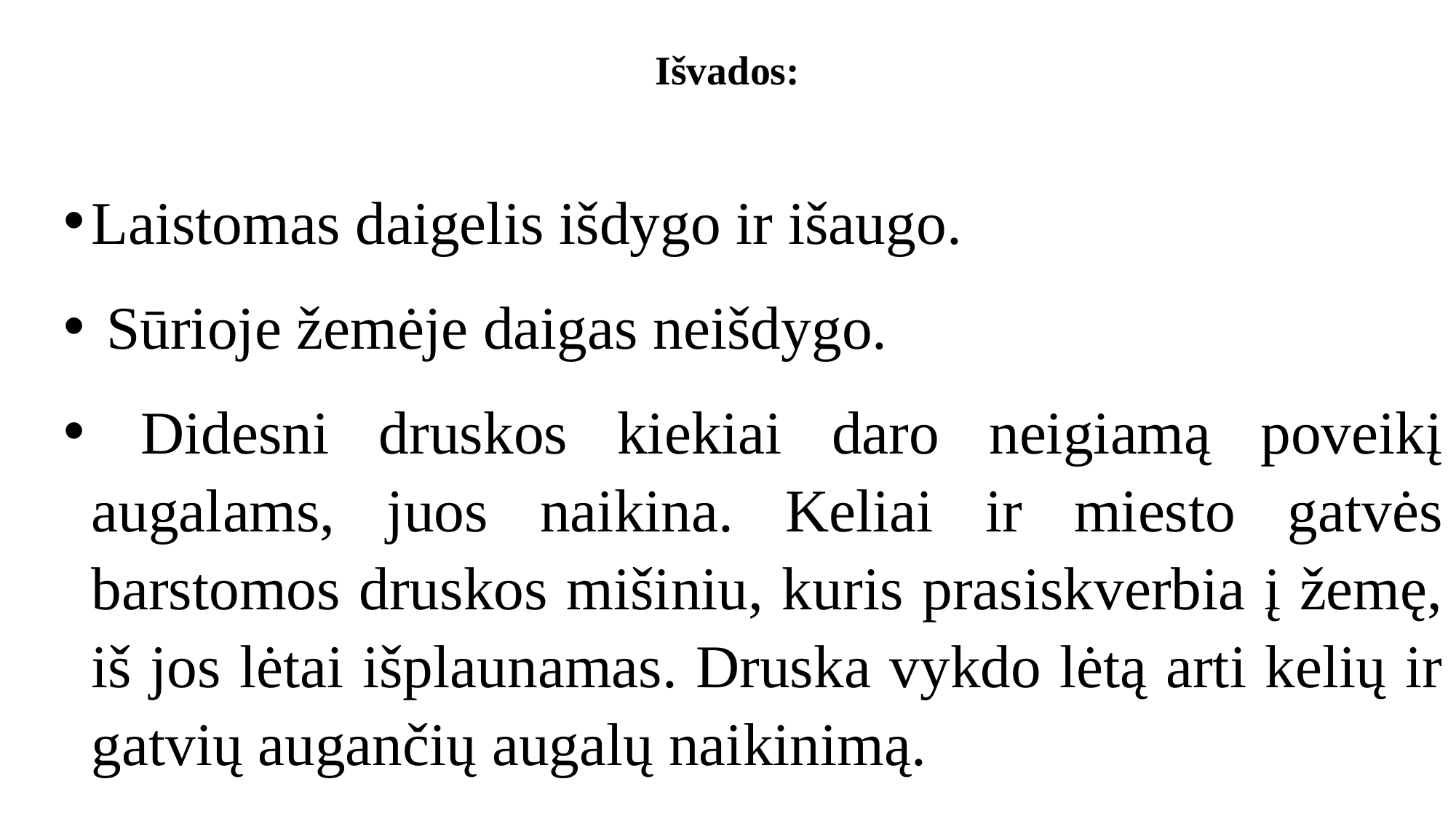

# Išvados:
Laistomas daigelis išdygo ir išaugo.
 Sūrioje žemėje daigas neišdygo.
 Didesni druskos kiekiai daro neigiamą poveikį augalams, juos naikina. Keliai ir miesto gatvės barstomos druskos mišiniu, kuris prasiskverbia į žemę, iš jos lėtai išplaunamas. Druska vykdo lėtą arti kelių ir gatvių augančių augalų naikinimą.